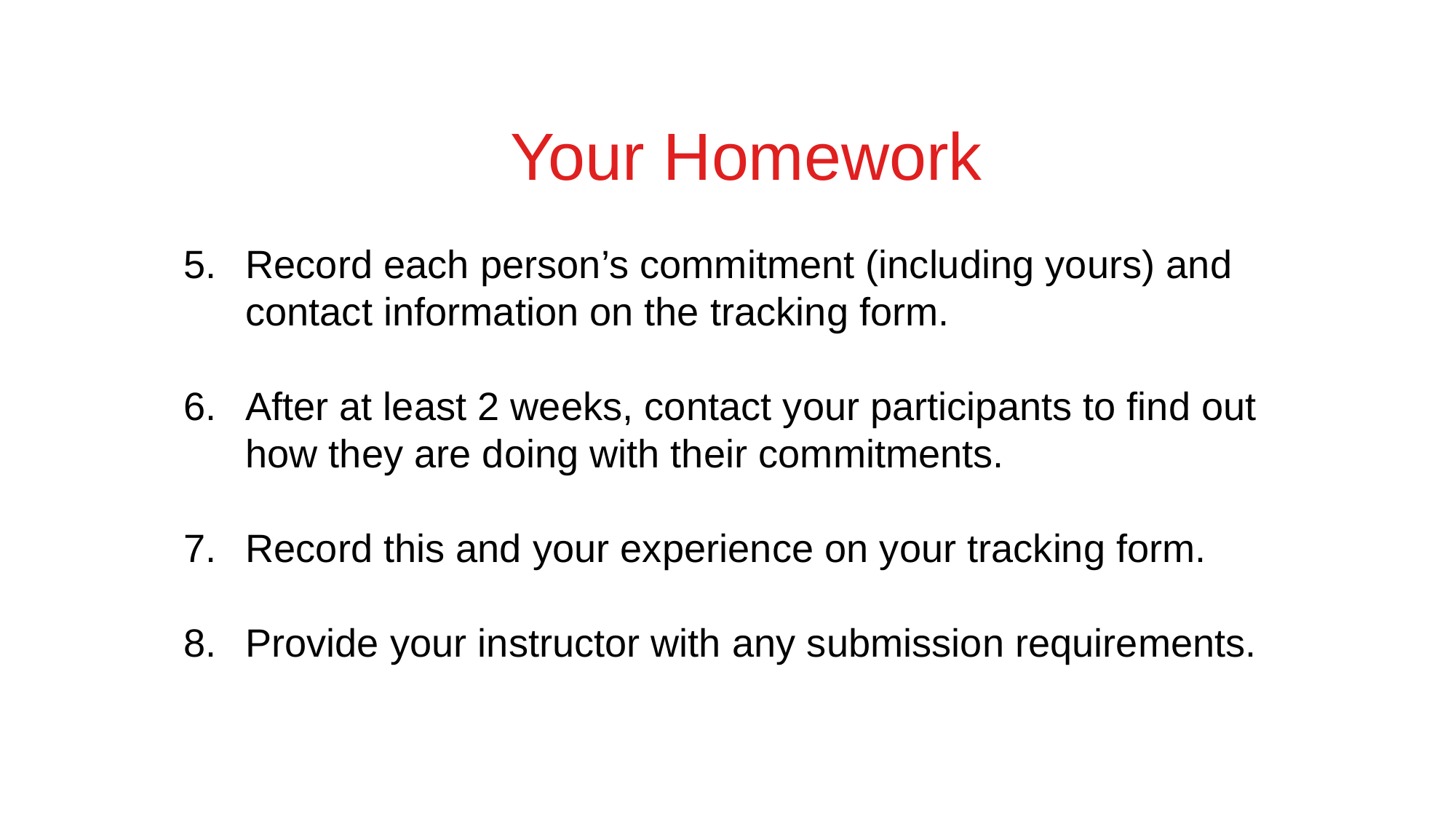

# Your Homework
Record each person’s commitment (including yours) and contact information on the tracking form.

After at least 2 weeks, contact your participants to find out how they are doing with their commitments.

Record this and your experience on your tracking form.

Provide your instructor with any submission requirements.